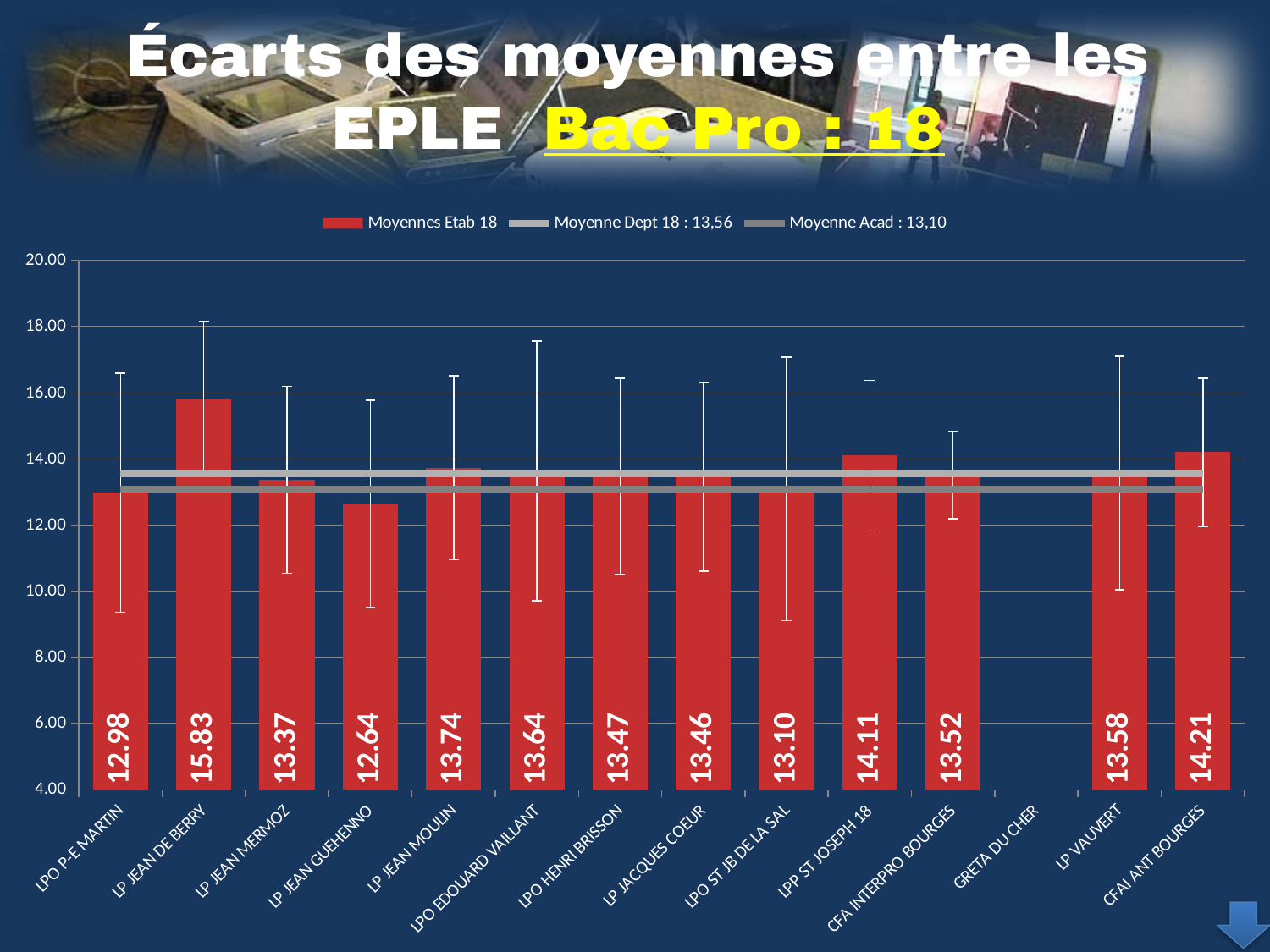

# Écarts des moyennes entre les EPLE  Bac Pro : 18

### Chart

| Category |  |  |  |
|---|---|---|---|
| LPO P-E MARTIN | 12.98409090909091 | 13.55654450261781 | 13.1006768899006 |
| LP JEAN DE BERRY | 15.825 | 13.55654450261781 | 13.1006768899006 |
| LP JEAN MERMOZ | 13.37278106508876 | 13.55654450261781 | 13.1006768899006 |
| LP JEAN GUEHENNO | 12.64102564102564 | 13.55654450261781 | 13.1006768899006 |
| LP JEAN MOULIN | 13.74074074074074 | 13.55654450261781 | 13.1006768899006 |
| LPO EDOUARD VAILLANT | 13.64101382488479 | 13.55654450261781 | 13.1006768899006 |
| LPO HENRI BRISSON | 13.4717391304348 | 13.55654450261781 | 13.1006768899006 |
| LP JACQUES COEUR | 13.4625 | 13.55654450261781 | 13.1006768899006 |
| LPO ST JB DE LA SAL | 13.1 | 13.55654450261781 | 13.1006768899006 |
| LPP ST JOSEPH 18 | 14.10727272727272 | 13.55654450261781 | 13.1006768899006 |
| CFA INTERPRO BOURGES | 13.52380952380952 | 13.55654450261781 | 13.1006768899006 |
| GRETA DU CHER | 0.0 | 13.55654450261781 | 13.1006768899006 |
| LP VAUVERT | 13.58252427184467 | 13.55654450261781 | 13.1006768899006 |
| CFAI ANT BOURGES | 14.20833333333333 | 13.55654450261781 | 13.1006768899006 |